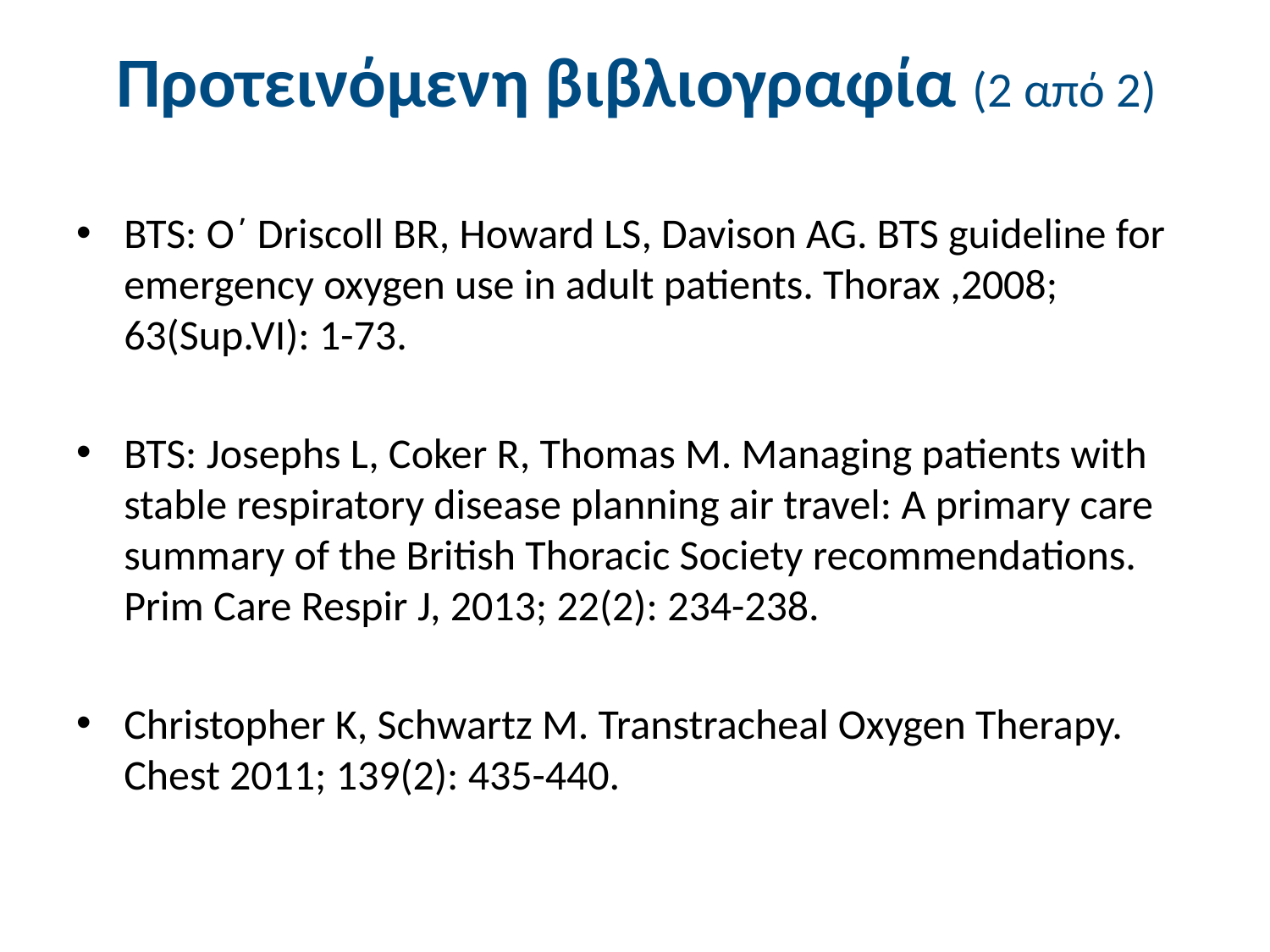

# Προτεινόμενη βιβλιογραφία (2 από 2)

BTS: O΄ Driscoll BR, Howard LS, Davison AG. BTS guideline for emergency oxygen use in adult patients. Thorax ,2008; 63(Sup.VI): 1-73.

BTS: Josephs L, Coker R, Thomas M. Managing patients with stable respiratory disease planning air travel: A primary care summary of the British Thoracic Society recommendations. Prim Care Respir J, 2013; 22(2): 234-238.

Christopher K, Schwartz M. Transtracheal Oxygen Therapy. Chest 2011; 139(2): 435-440.